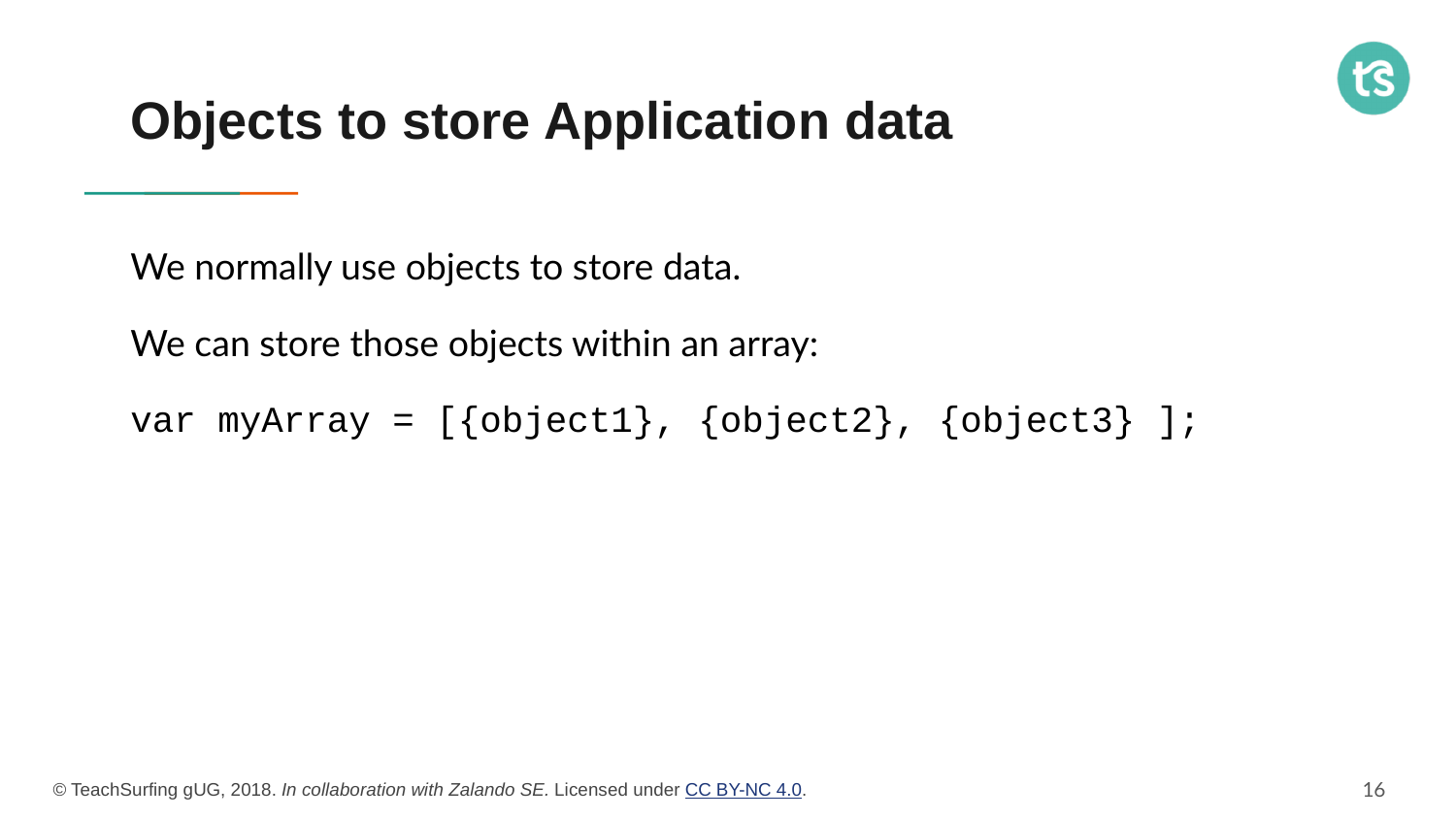

# Objects to store Application data
We normally use objects to store data.
We can store those objects within an array:
var myArray = [{object1}, {object2}, {object3} ];

16